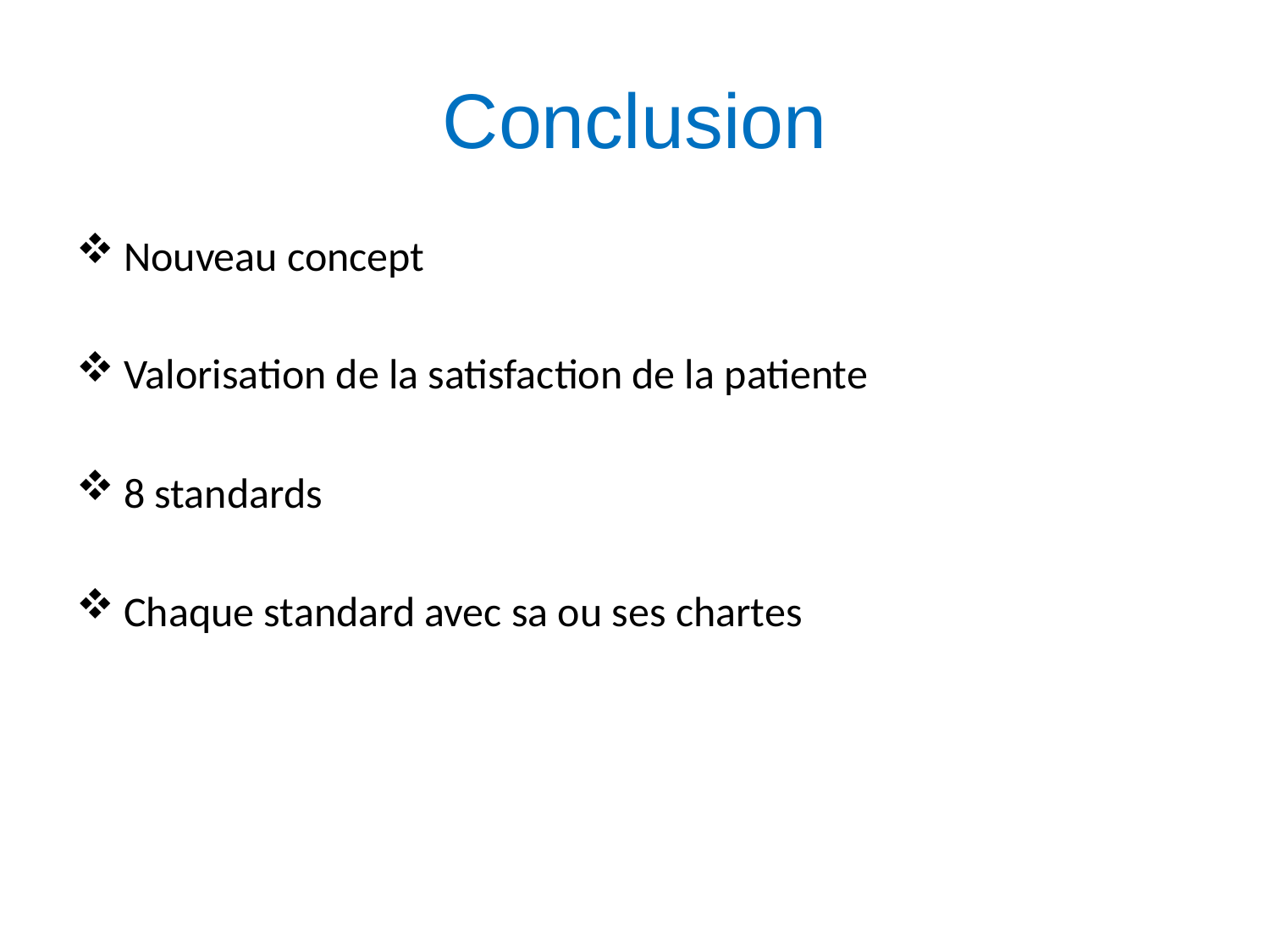

# Conclusion
Nouveau concept

Valorisation de la satisfaction de la patiente

8 standards

Chaque standard avec sa ou ses chartes